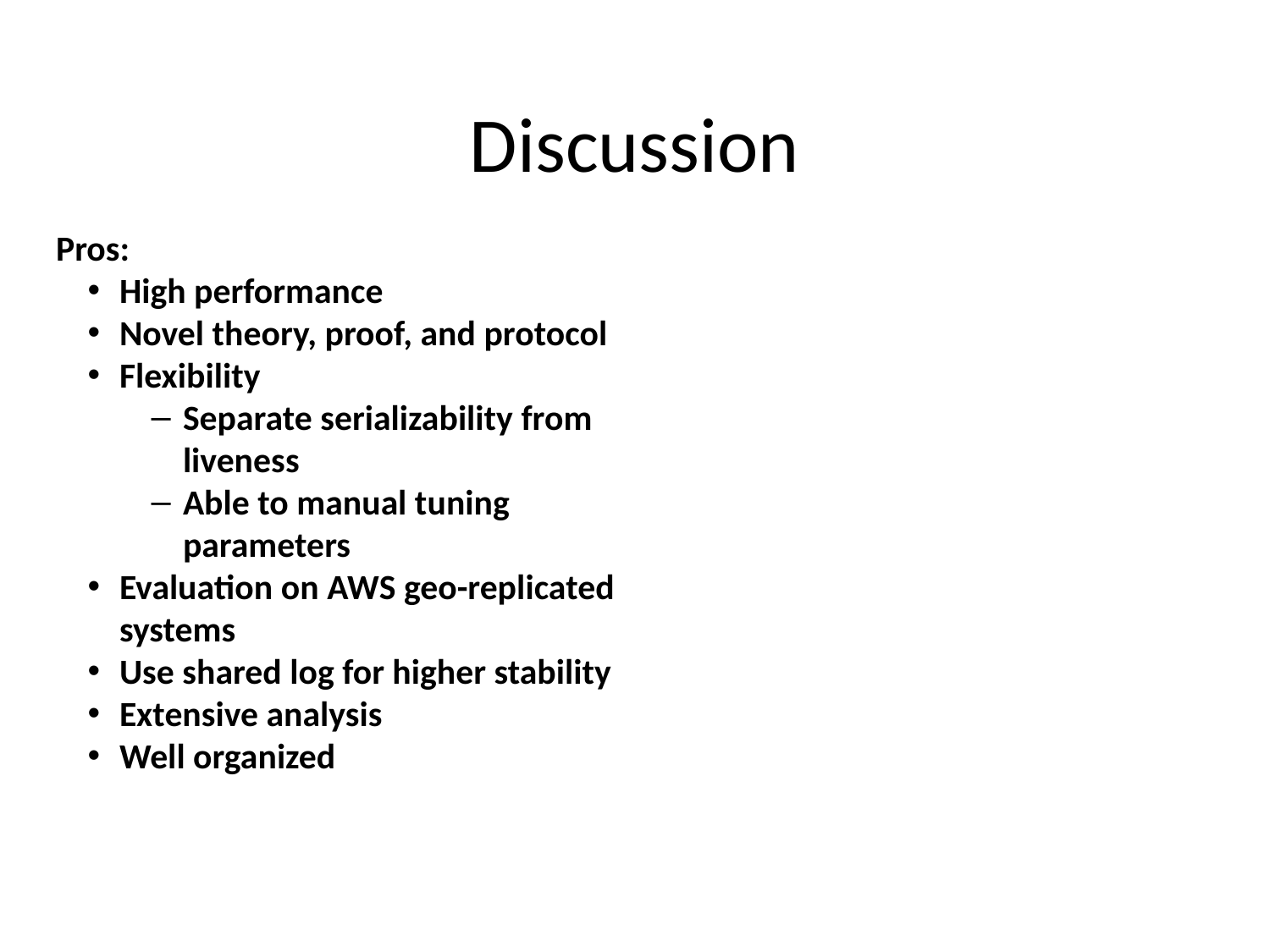

# Discussion
Pros:
High performance
Novel theory, proof, and protocol
Flexibility
Separate serializability from liveness
Able to manual tuning parameters
Evaluation on AWS geo-replicated systems
Use shared log for higher stability
Extensive analysis
Well organized